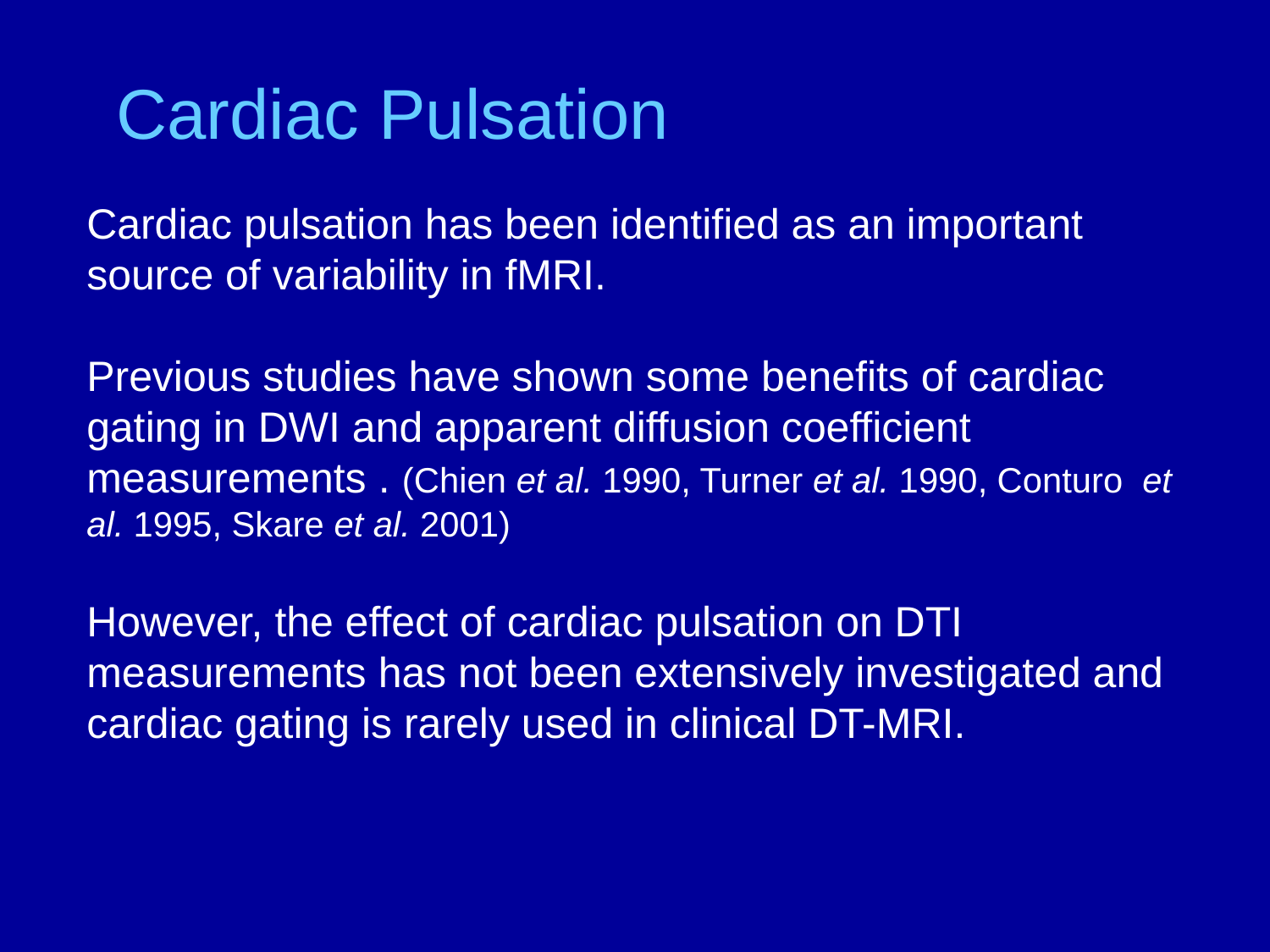

Cardiac Pulsation
Cardiac pulsation has been identified as an important source of variability in fMRI.

Previous studies have shown some benefits of cardiac gating in DWI and apparent diffusion coefficient measurements . (Chien et al. 1990, Turner et al. 1990, Conturo  et al. 1995, Skare et al. 2001)

However, the effect of cardiac pulsation on DTI measurements has not been extensively investigated and cardiac gating is rarely used in clinical DT-MRI.